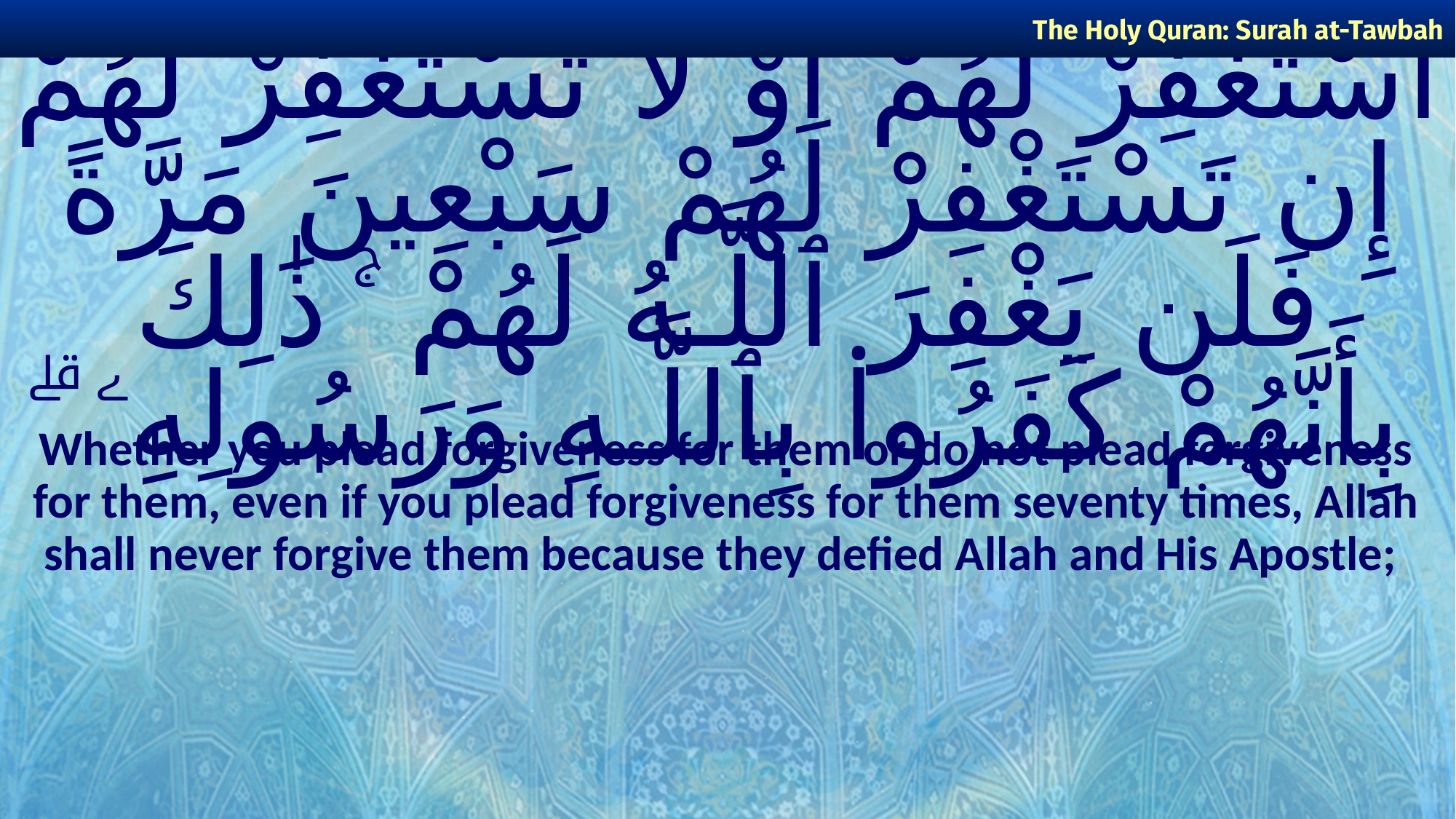

The Holy Quran: Surah at-Tawbah
# ٱسْتَغْفِرْ لَهُمْ أَوْ لَا تَسْتَغْفِرْ لَهُمْ إِن تَسْتَغْفِرْ لَهُمْ سَبْعِينَ مَرَّةً فَلَن يَغْفِرَ ٱللَّـهُ لَهُمْ ۚ ذَٰلِكَ بِأَنَّهُمْ كَفَرُوا۟ بِٱللَّـهِ وَرَسُولِهِۦ ۗ
Whether you plead forgiveness for them or do not plead forgiveness for them, even if you plead forgiveness for them seventy times, Allah shall never forgive them because they defied Allah and His Apostle;